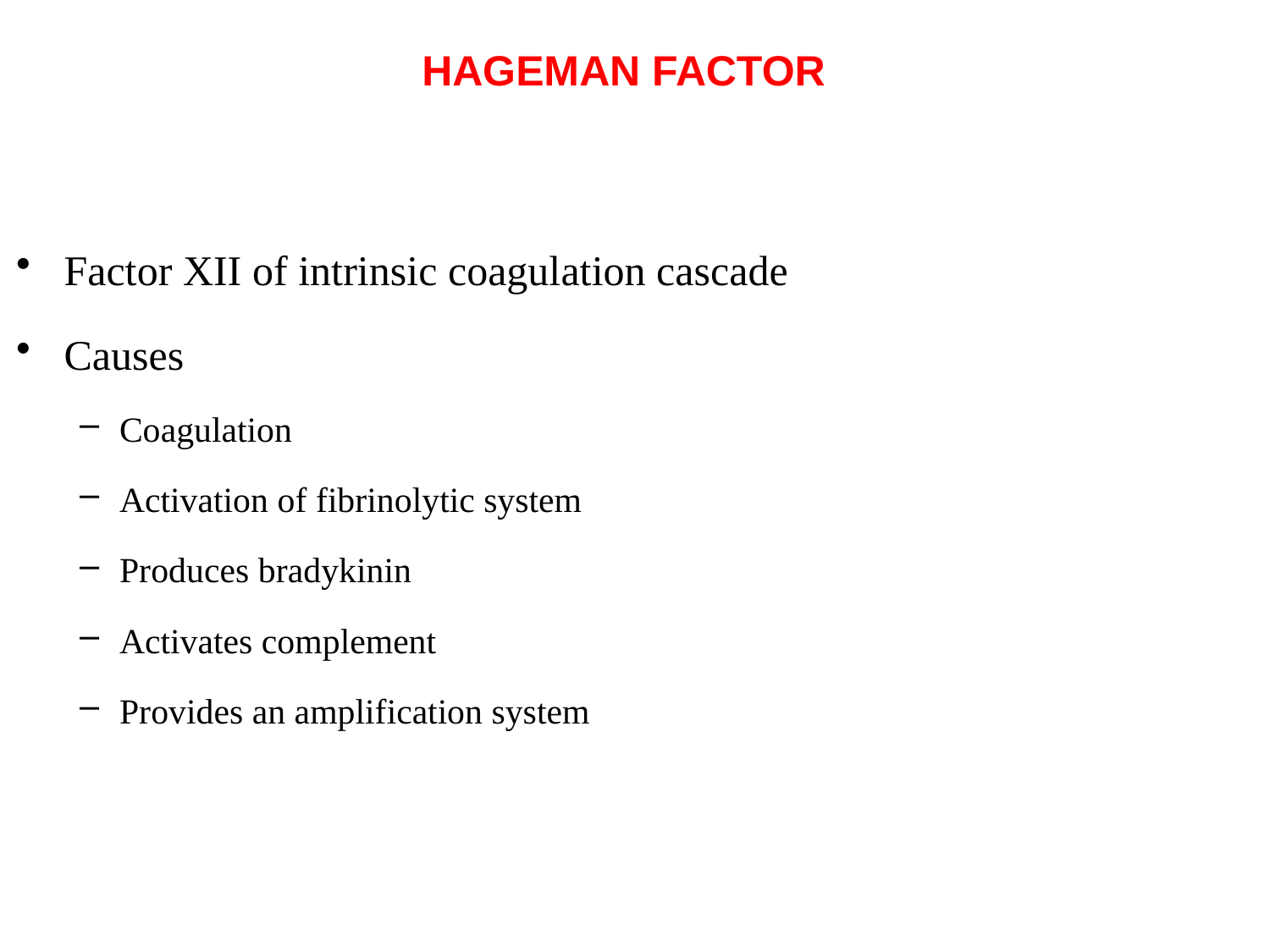

# HAGEMAN FACTOR
Factor XII of intrinsic coagulation cascade
Causes
Coagulation
Activation of fibrinolytic system
Produces bradykinin
Activates complement
Provides an amplification system